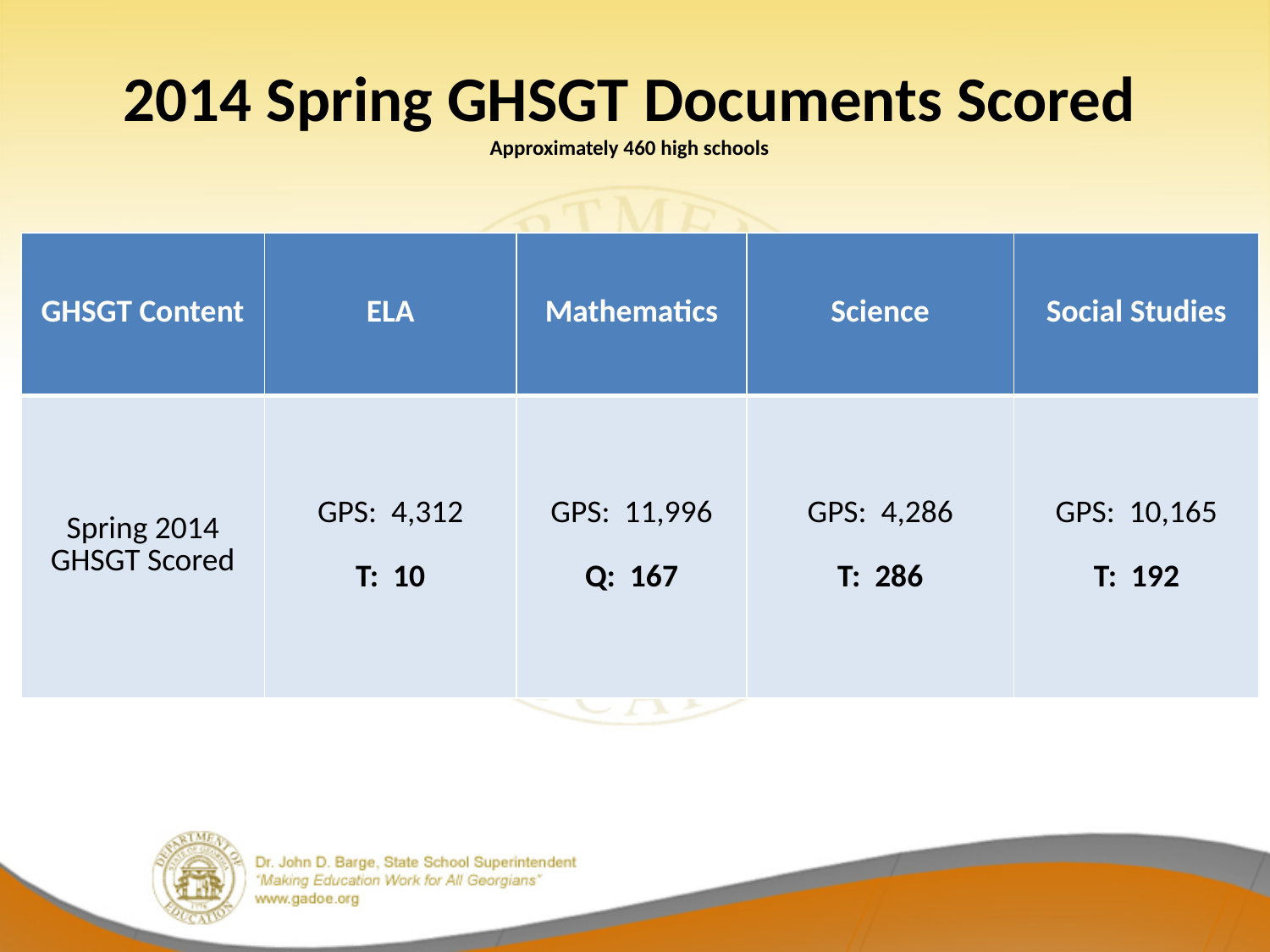

# 2014 Spring GHSGT Documents Scored Approximately 460 high schools
| GHSGT Content | ELA | Mathematics | Science | Social Studies |
| --- | --- | --- | --- | --- |
| Spring 2014 GHSGT Scored | GPS: 4,312 T: 10 | GPS: 11,996 Q: 167 | GPS: 4,286 T: 286 | GPS: 10,165 T: 192 |